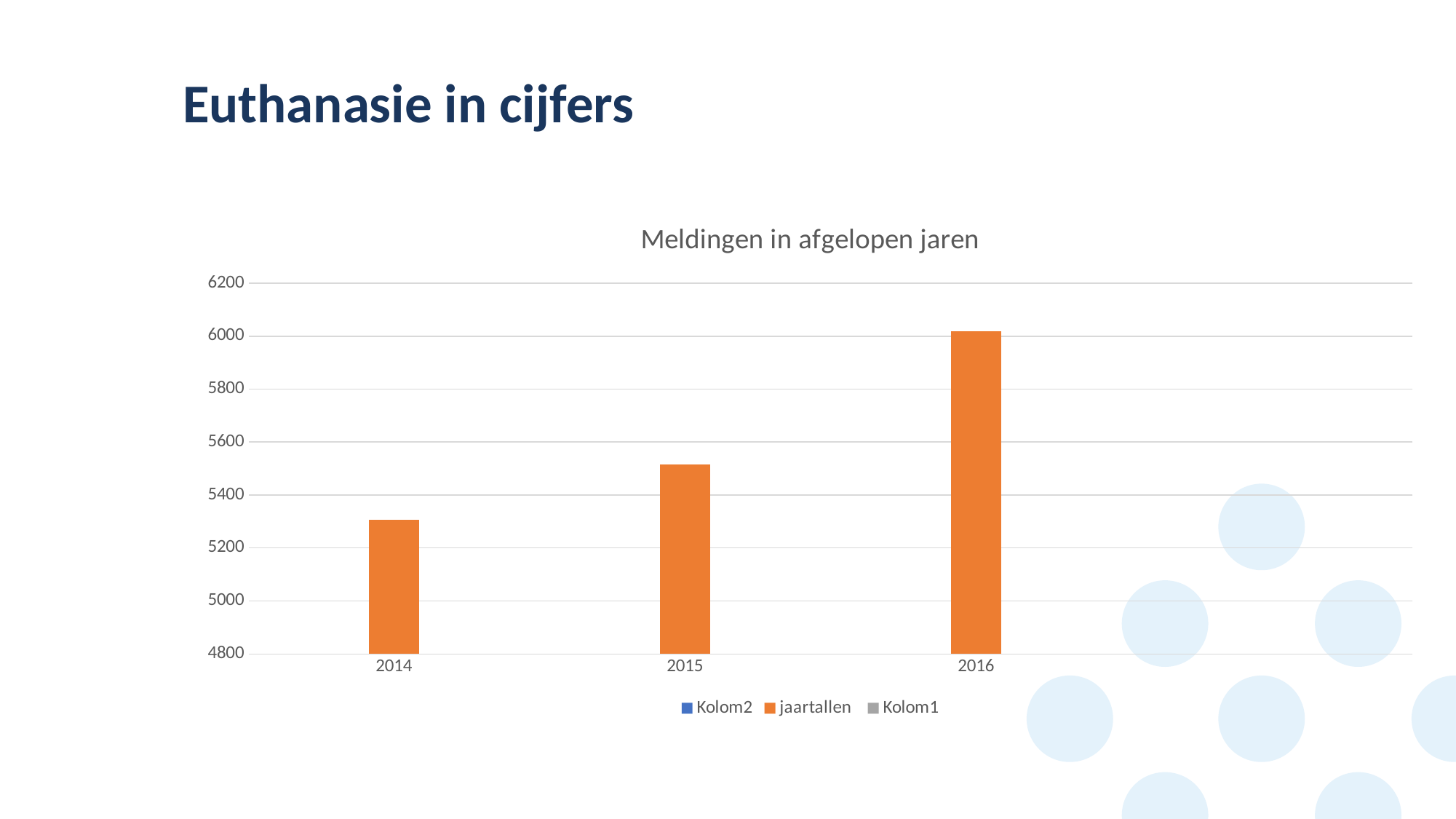

# Euthanasie in cijfers

### Chart: Meldingen in afgelopen jaren

| Category | Kolom2 | jaartallen  | Kolom1 |
|---|---|---|---|
| 2014 | None | 5306.0 | None |
| 2015 | None | 5516.0 | None |
| 2016 | None | 6019.0 | None |
|  | None | None | None |